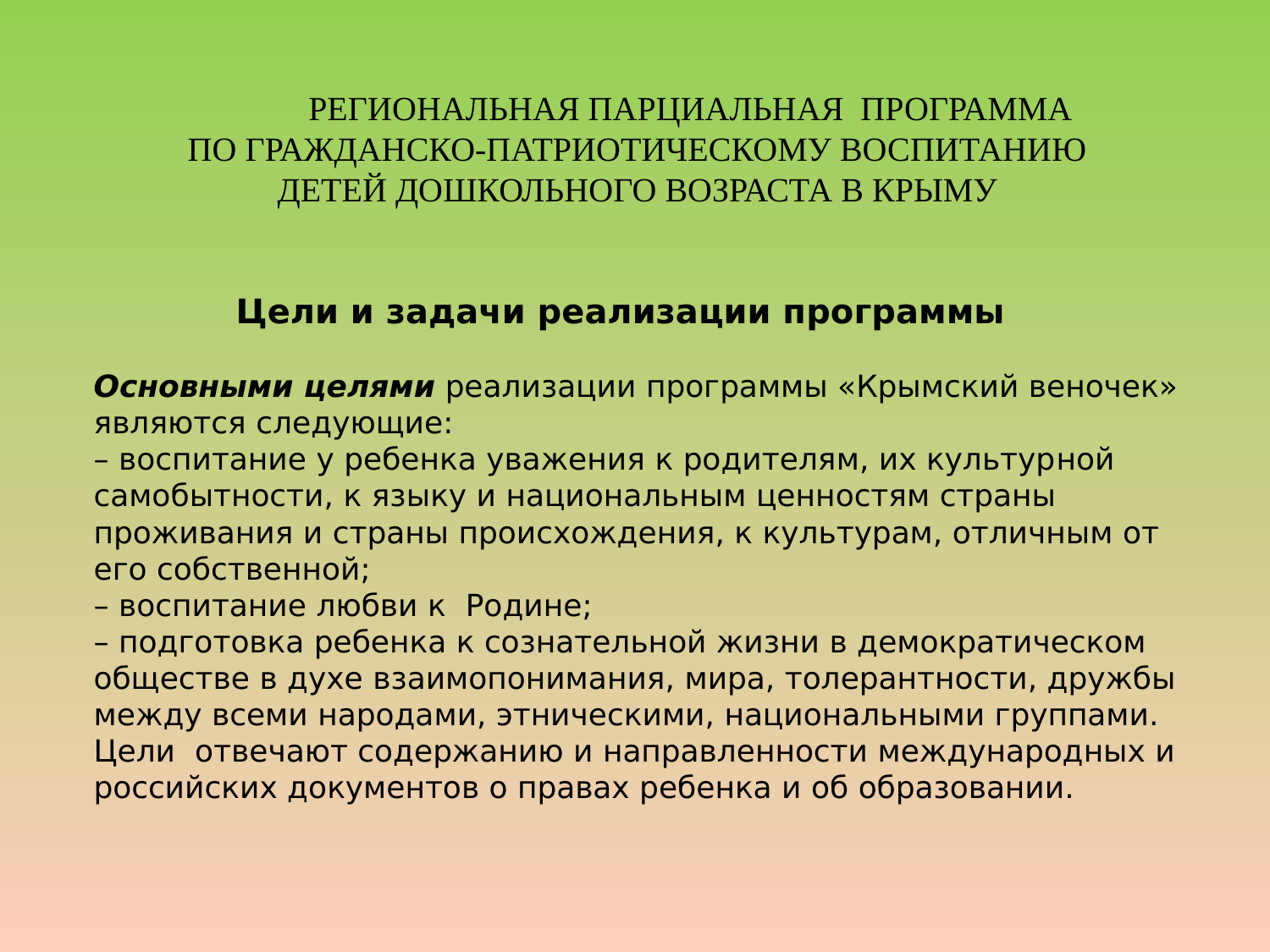

#
         РЕГИОНАЛЬНАЯ ПАРЦИАЛЬНАЯ  ПРОГРАММА
ПО ГРАЖДАНСКО-ПАТРИОТИЧЕСКОМУ ВОСПИТАНИЮ
ДЕТЕЙ ДОШКОЛЬНОГО ВОЗРАСТА В КРЫМУ

            Цели и задачи реализации программы

Основными целями реализации программы «Крымский веночек» являются следующие:
– воспитание у ребенка уважения к родителям, их культур­ной самобытности, к языку и национальным ценностям страны проживания и страны происхождения, к культурам, отличным от его собственной;
– воспитание любви к  Родине;
– подготовка ребенка к сознательной жизни в демократическом обществе в духе взаимопонимания, мира, толерантности, дружбы между всеми народами, этническими, национальными группами.
Цели  отвечают содержанию и направленности международных и российских документов о правах ребенка и об образовании.